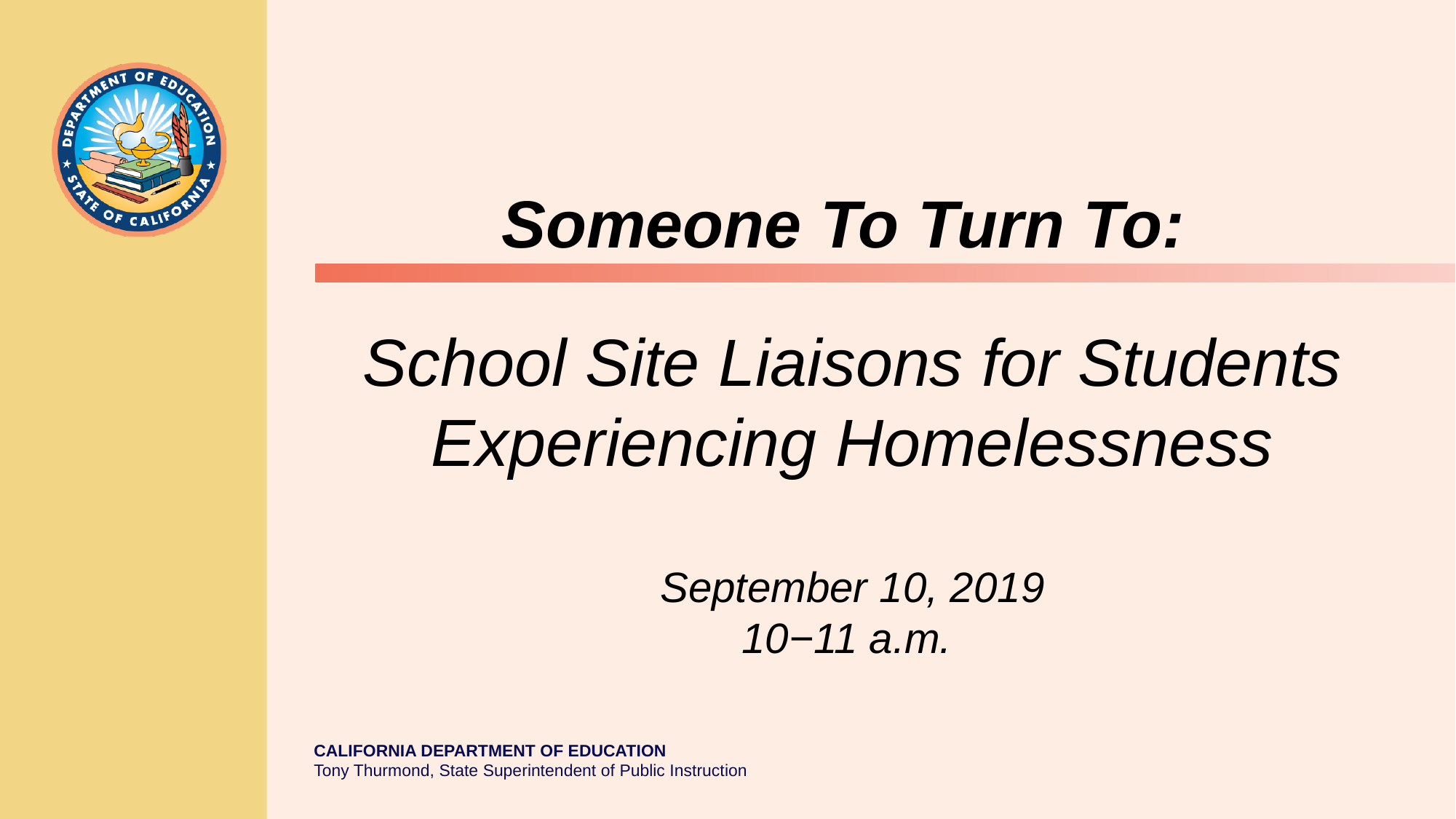

# Someone To Turn To: School Site Liaisons for Students Experiencing Homelessness September 10, 2019 10−11 a.m.